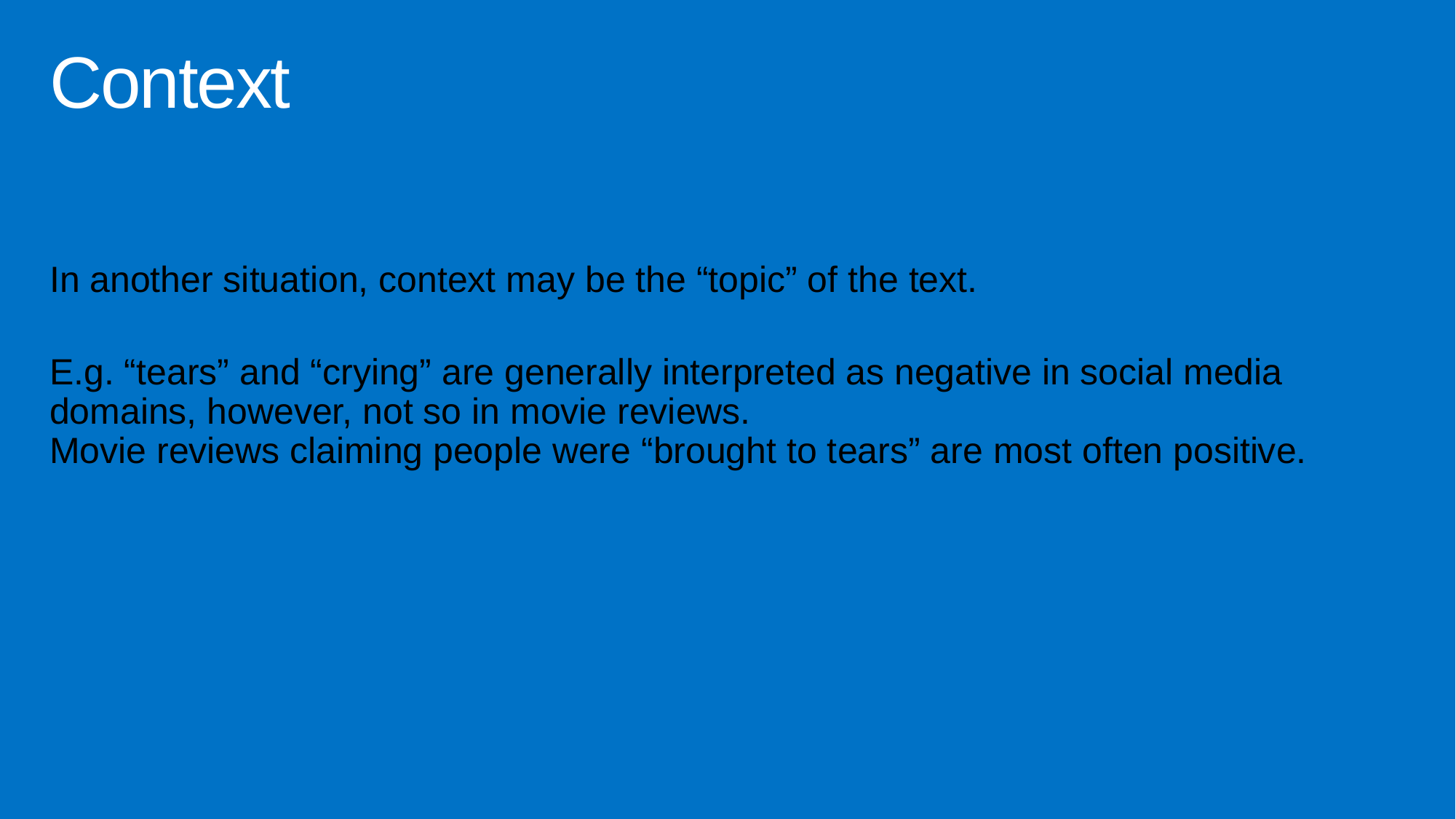

# Context
In another situation, context may be the “topic” of the text.

E.g. “tears” and “crying” are generally interpreted as negative in social media domains, however, not so in movie reviews.
Movie reviews claiming people were “brought to tears” are most often positive.